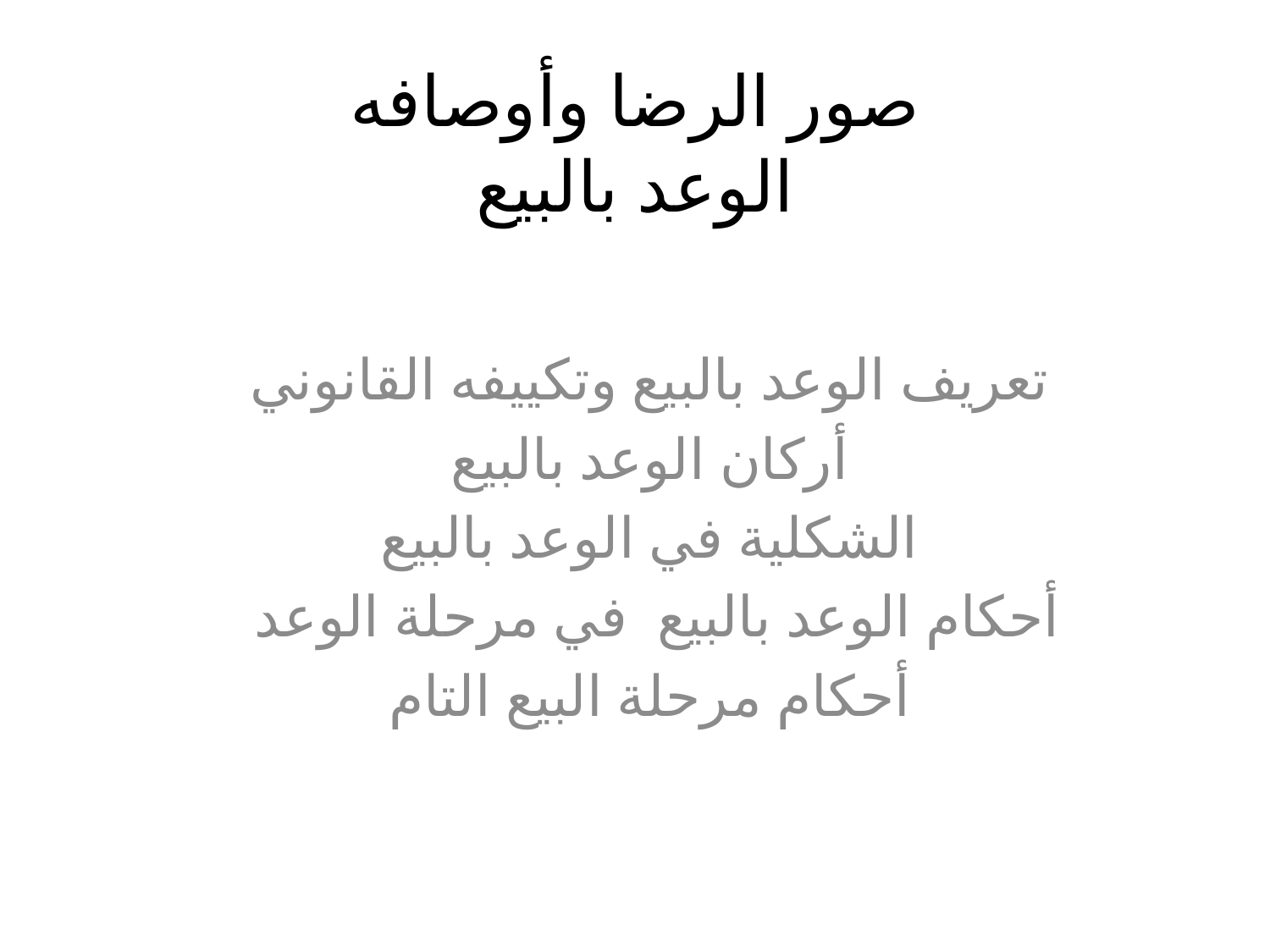

# صور الرضا وأوصافه الوعد بالبيع
تعريف الوعد بالبيع وتكييفه القانوني
أركان الوعد بالبيع
الشكلية في الوعد بالبيع
أحكام الوعد بالبيع  في مرحلة الوعد
أحكام مرحلة البيع التام